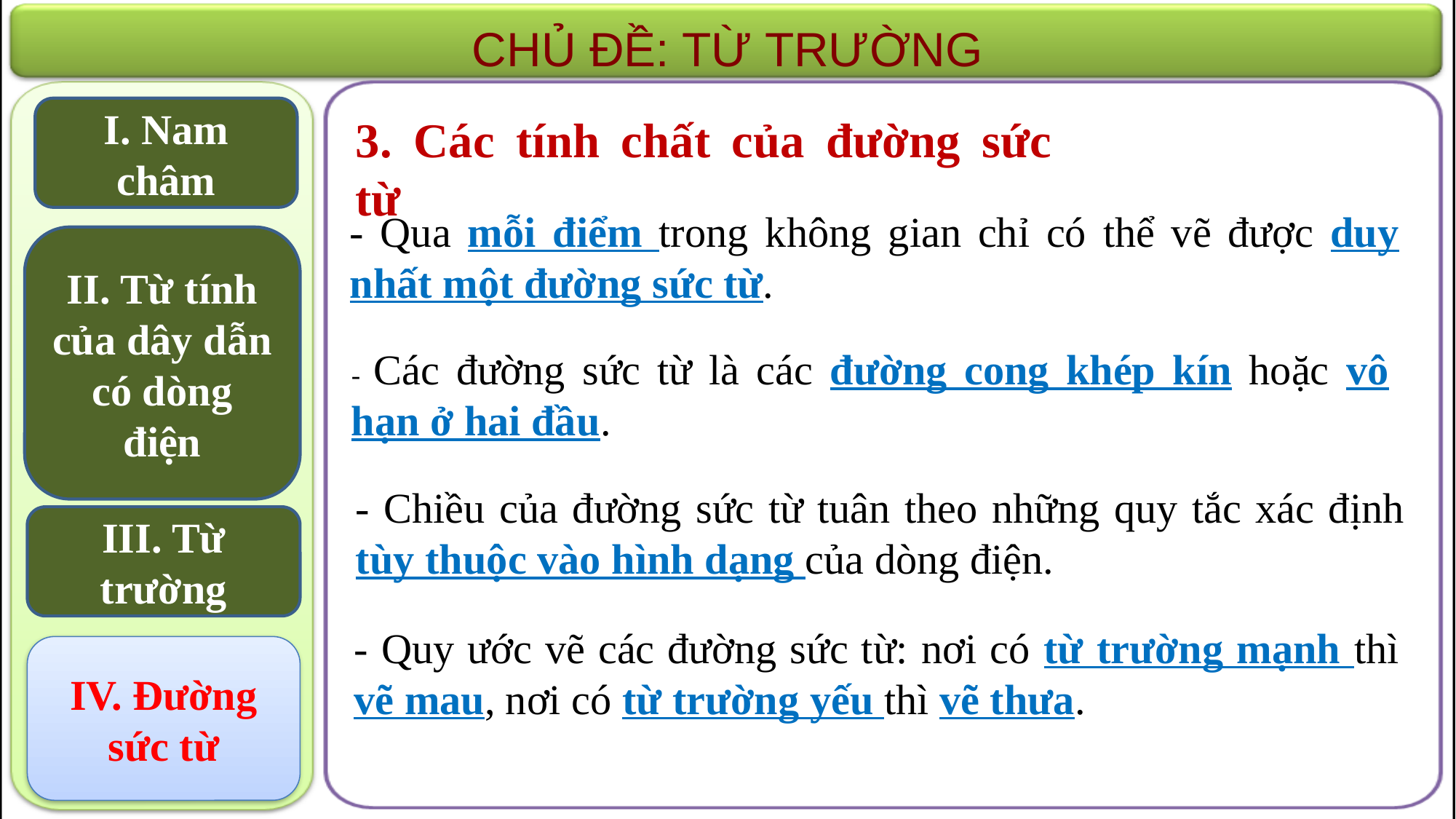

CHỦ ĐỀ: TỪ TRƯỜNG
I. Nam châm
3. Các tính chất của đường sức từ
- Qua mỗi điểm trong không gian chỉ có thể vẽ được duy nhất một đường sức từ.
II. Từ tính của dây dẫn có dòng điện
- Các đường sức từ là các đường cong khép kín hoặc vô hạn ở hai đầu.
- Chiều của đường sức từ tuân theo những quy tắc xác định tùy thuộc vào hình dạng của dòng điện.
III. Từ trường
- Quy ước vẽ các đường sức từ: nơi có từ trường mạnh thì vẽ mau, nơi có từ trường yếu thì vẽ thưa.
IV. Đường sức từ